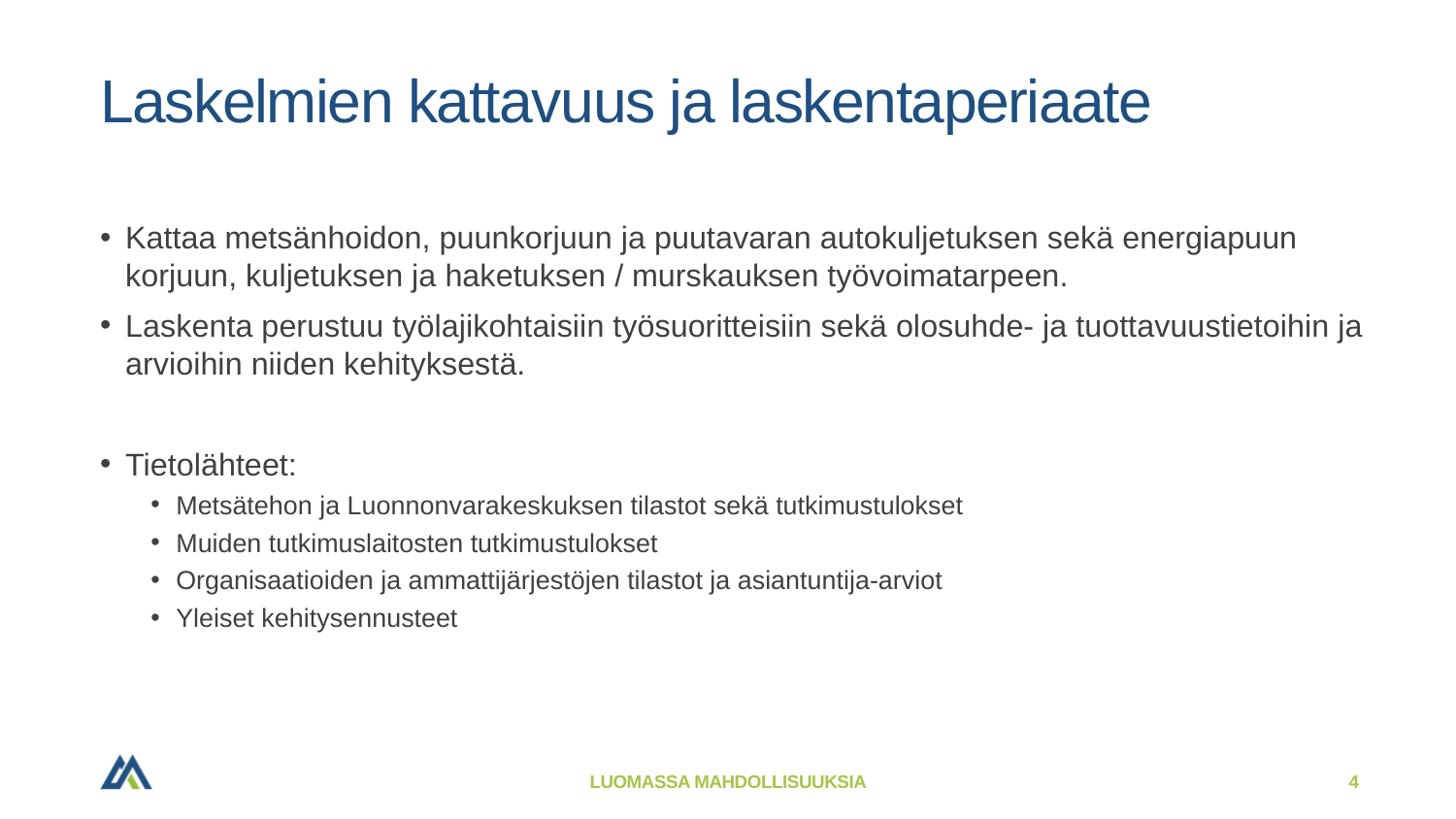

# Laskelmien kattavuus ja laskentaperiaate
Kattaa metsänhoidon, puunkorjuun ja puutavaran autokuljetuksen sekä energiapuun korjuun, kuljetuksen ja haketuksen / murskauksen työvoimatarpeen.
Laskenta perustuu työlajikohtaisiin työsuoritteisiin sekä olosuhde- ja tuottavuustietoihin ja arvioihin niiden kehityksestä.

Tietolähteet:
Metsätehon ja Luonnonvarakeskuksen tilastot sekä tutkimustulokset
Muiden tutkimuslaitosten tutkimustulokset
Organisaatioiden ja ammattijärjestöjen tilastot ja asiantuntija-arviot
Yleiset kehitysennusteet

LUOMASSA MAHDOLLISUUKSIA
4